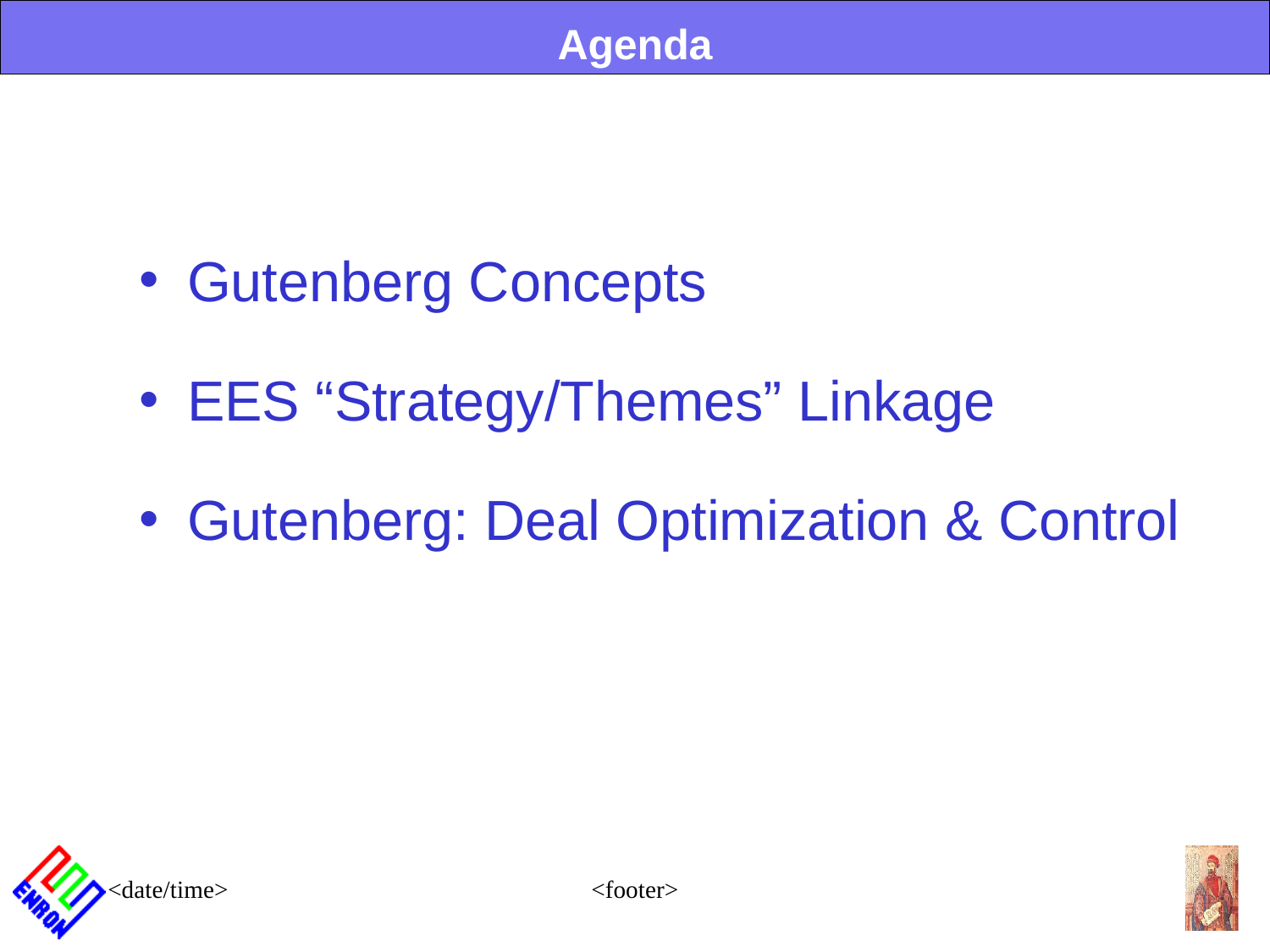

Agenda
# Gutenberg Concepts
EES “Strategy/Themes” Linkage
Gutenberg: Deal Optimization & Control